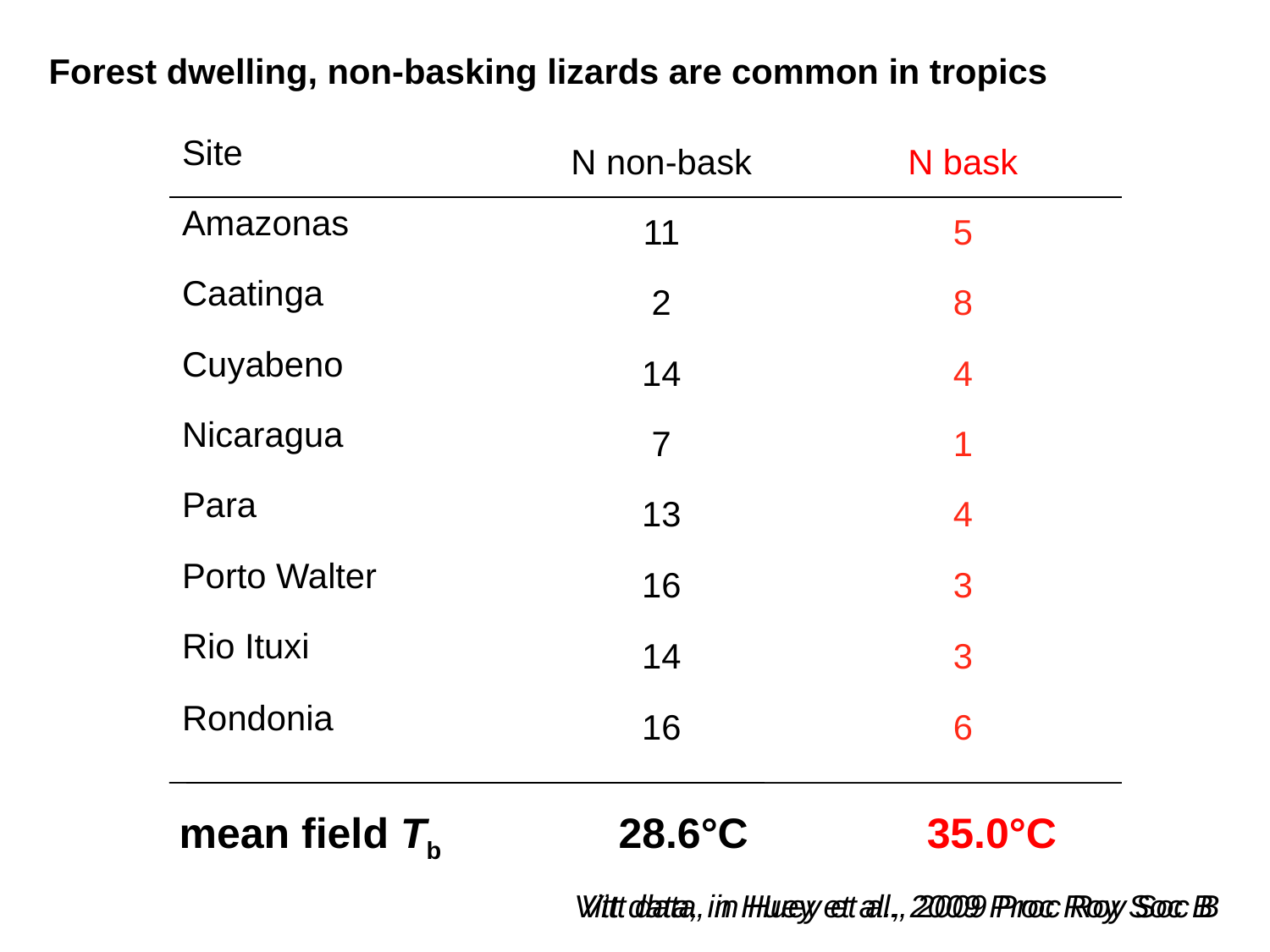

Forest dwelling, non-basking lizards are common in tropics
| Site | N non-bask | N bask |
| --- | --- | --- |
| Amazonas | 11 | 5 |
| Caatinga | 2 | 8 |
| Cuyabeno | 14 | 4 |
| Nicaragua | 7 | 1 |
| Para | 13 | 4 |
| Porto Walter | 16 | 3 |
| Rio Ituxi | 14 | 3 |
| Rondonia | 16 | 6 |

mean field Tb               28.6°C               35.0°C
Vitt data, in Huey et al., 2009 Proc Roy Soc B
Vitt data, in Huey et al., 2009 Proc Roy Soc B